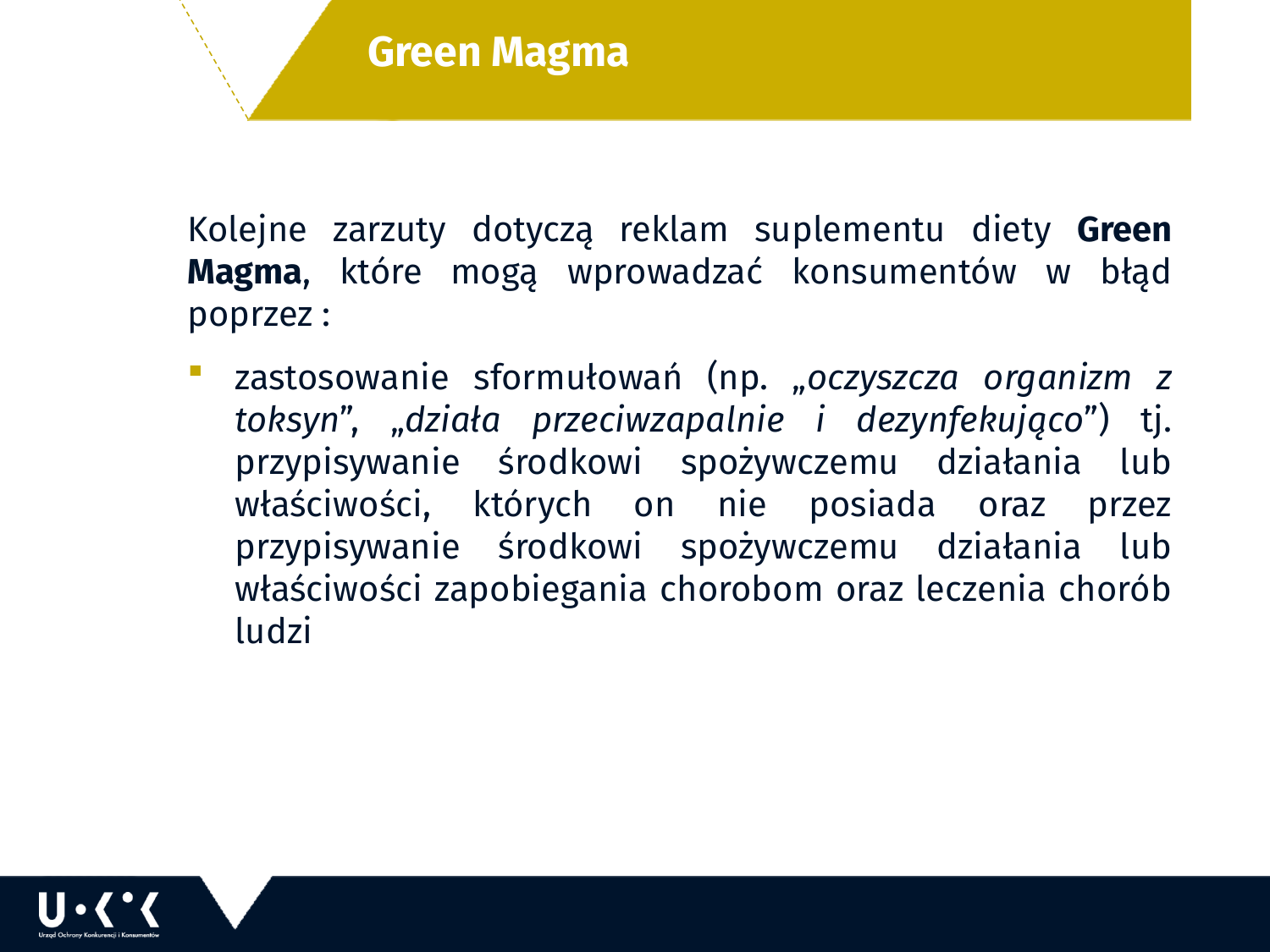

Green Magma

Kolejne zarzuty dotyczą reklam suplementu diety Green Magma, które mogą wprowadzać konsumentów w błąd poprzez :
zastosowanie sformułowań (np. „oczyszcza organizm z toksyn”, „działa przeciwzapalnie i dezynfekująco”) tj. przypisywanie środkowi spożywczemu działania lub właściwości, których on nie posiada oraz przez przypisywanie środkowi spożywczemu działania lub właściwości zapobiegania chorobom oraz leczenia chorób ludzi